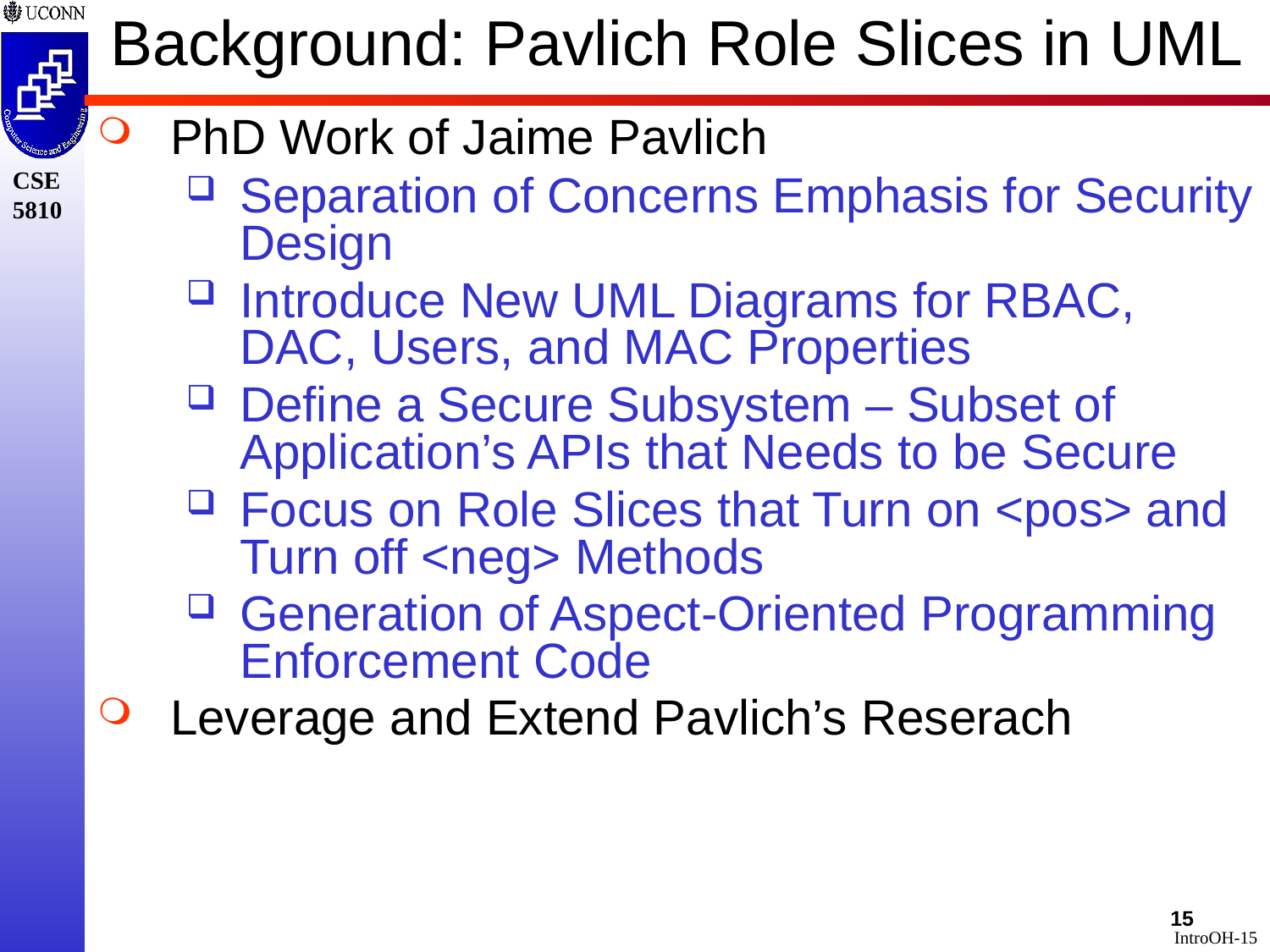

Background: Pavlich Role Slices in UML
PhD Work of Jaime Pavlich
Separation of Concerns Emphasis for Security Design
Introduce New UML Diagrams for RBAC, DAC, Users, and MAC Properties
Define a Secure Subsystem – Subset of Application’s APIs that Needs to be Secure
Focus on Role Slices that Turn on <pos> and Turn off <neg> Methods
Generation of Aspect-Oriented Programming Enforcement Code
Leverage and Extend Pavlich’s Reserach
15